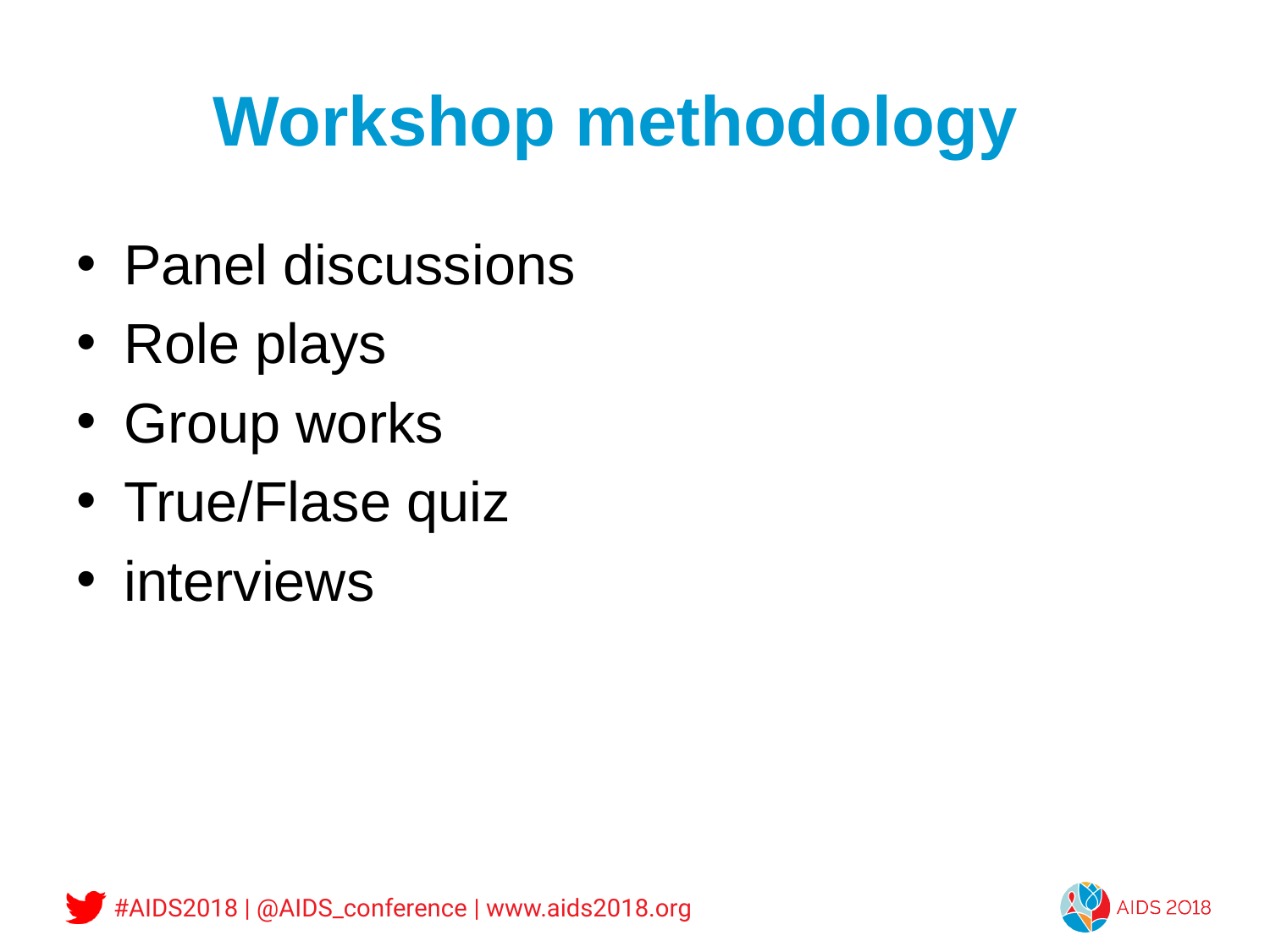

# Workshop methodology
Panel discussions
Role plays
Group works
True/Flase quiz
interviews